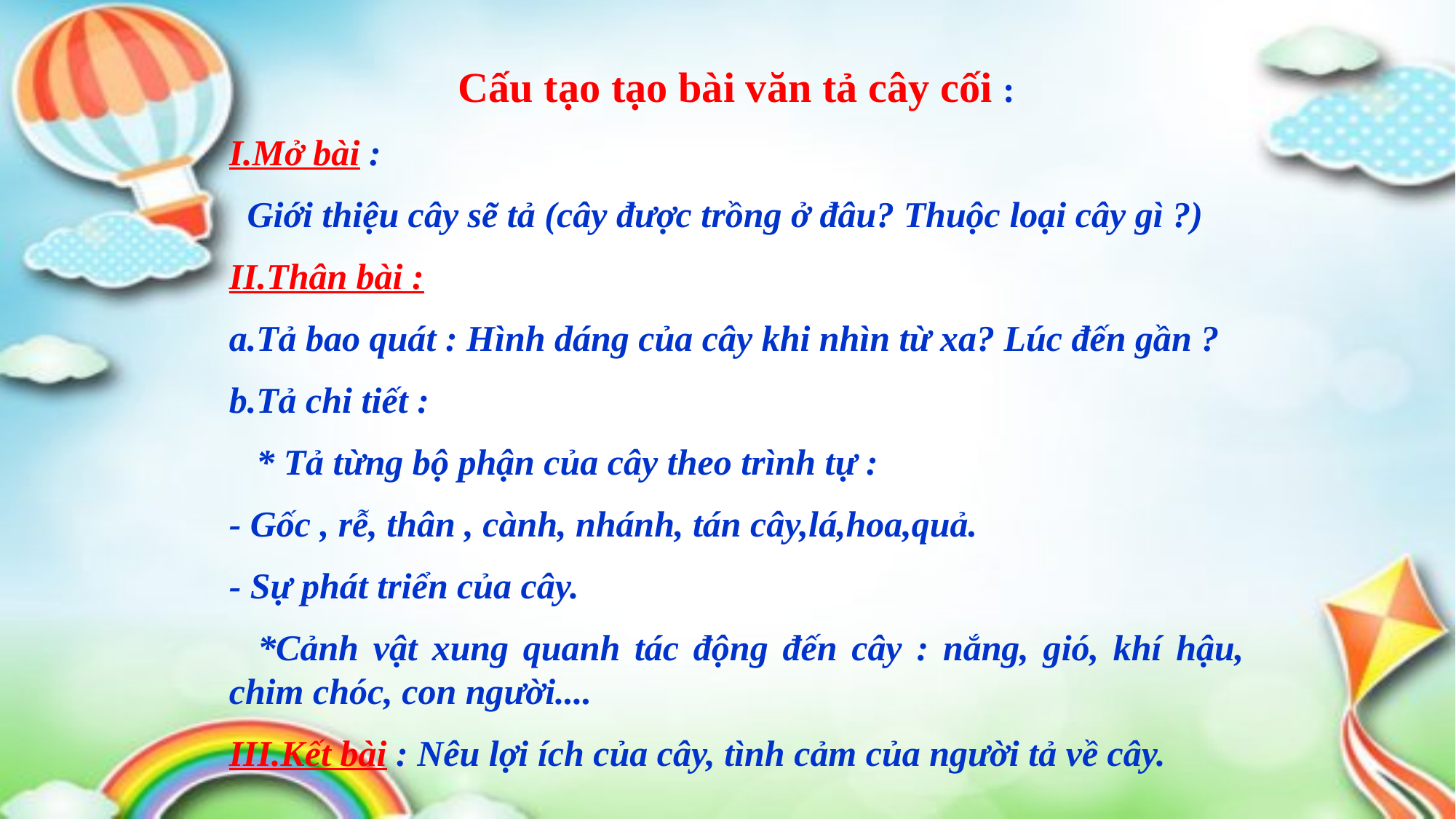

Cấu tạo tạo bài văn tả cây cối :
I.Mở bài :
  Giới thiệu cây sẽ tả (cây được trồng ở đâu? Thuộc loại cây gì ?)
II.Thân bài :
a.Tả bao quát : Hình dáng của cây khi nhìn từ xa? Lúc đến gần ?
b.Tả chi tiết :
   * Tả từng bộ phận của cây theo trình tự :
- Gốc , rễ, thân , cành, nhánh, tán cây,lá,hoa,quả.
- Sự phát triển của cây.
  *Cảnh vật xung quanh tác động đến cây : nắng, gió, khí hậu, chim chóc, con người....
III.Kết bài : Nêu lợi ích của cây, tình cảm của người tả về cây.